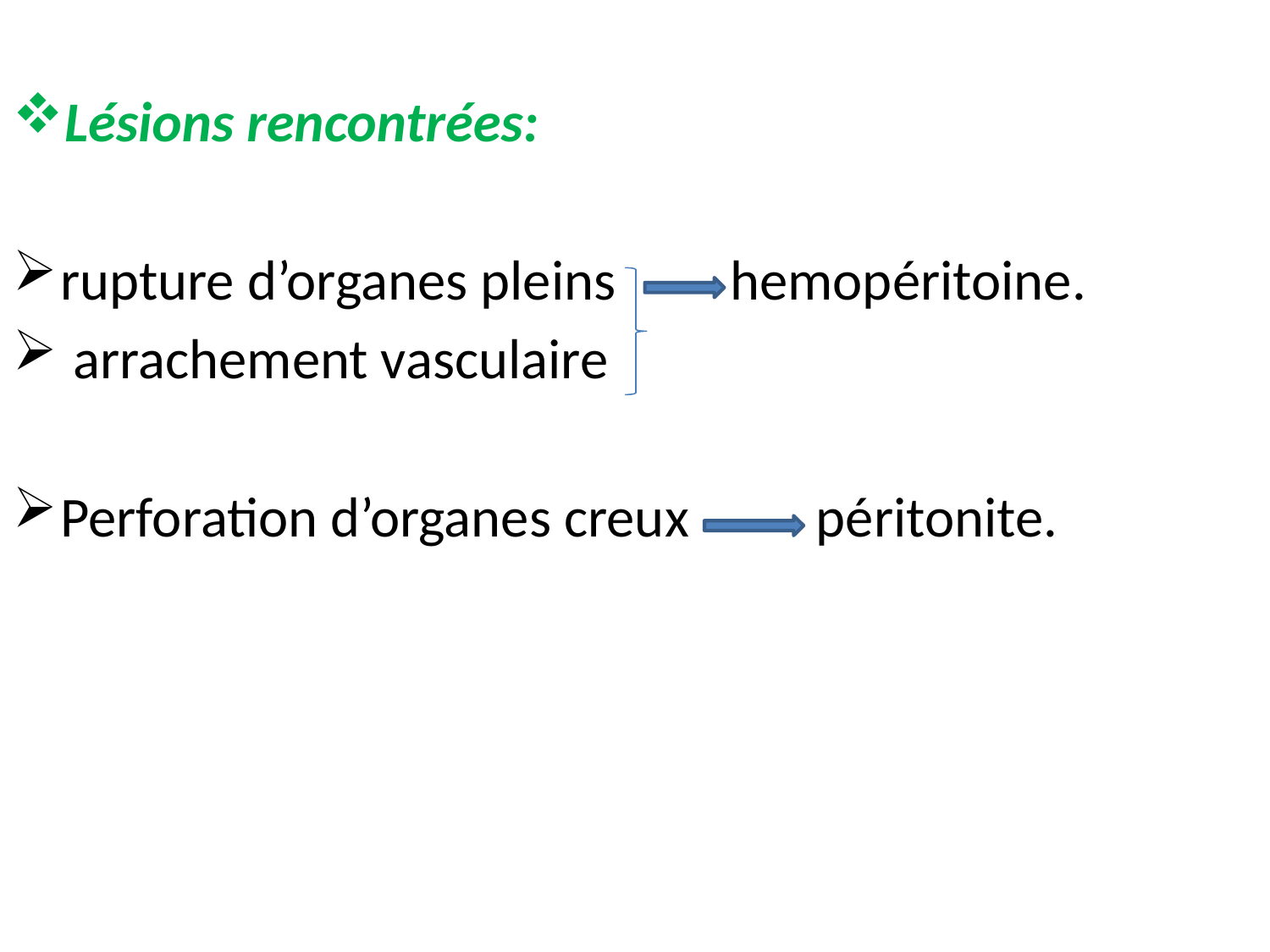

#
Lésions rencontrées:

rupture d’organes pleins         hemopéritoine.
 arrachement vasculaire

Perforation d’organes creux          péritonite.